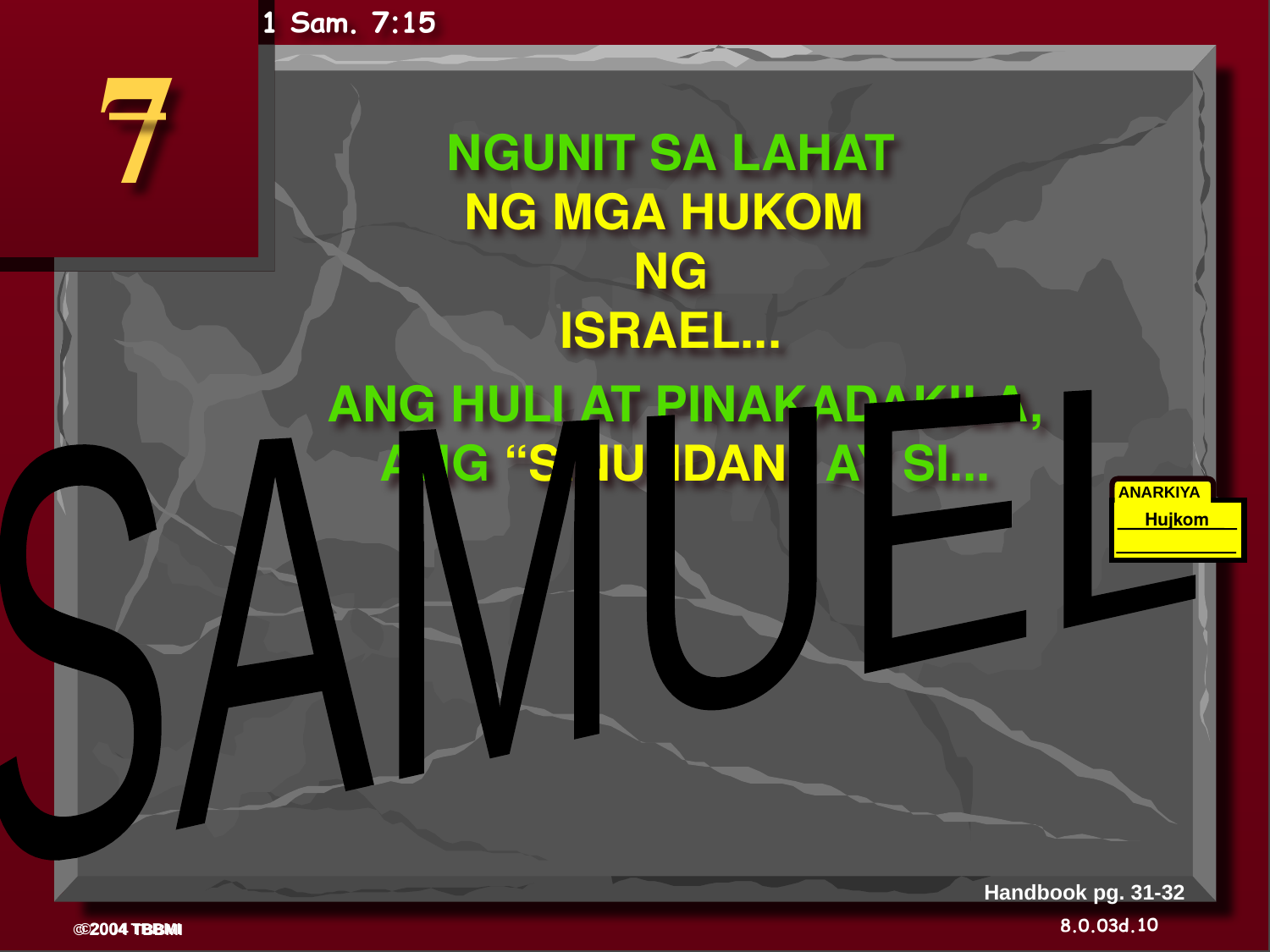

1 Sam. 7:15

7
NGUNIT SA LAHAT
NG MGA HUKOM
NG
ISRAEL...

ANG HULI AT PINAKADAKILA,
ANG “SINUNDAN” AY SI...
SAMUEL

ANARKIYA

Hujkom

350

Handbook pg. 31-32

10
©2004 TBBMI